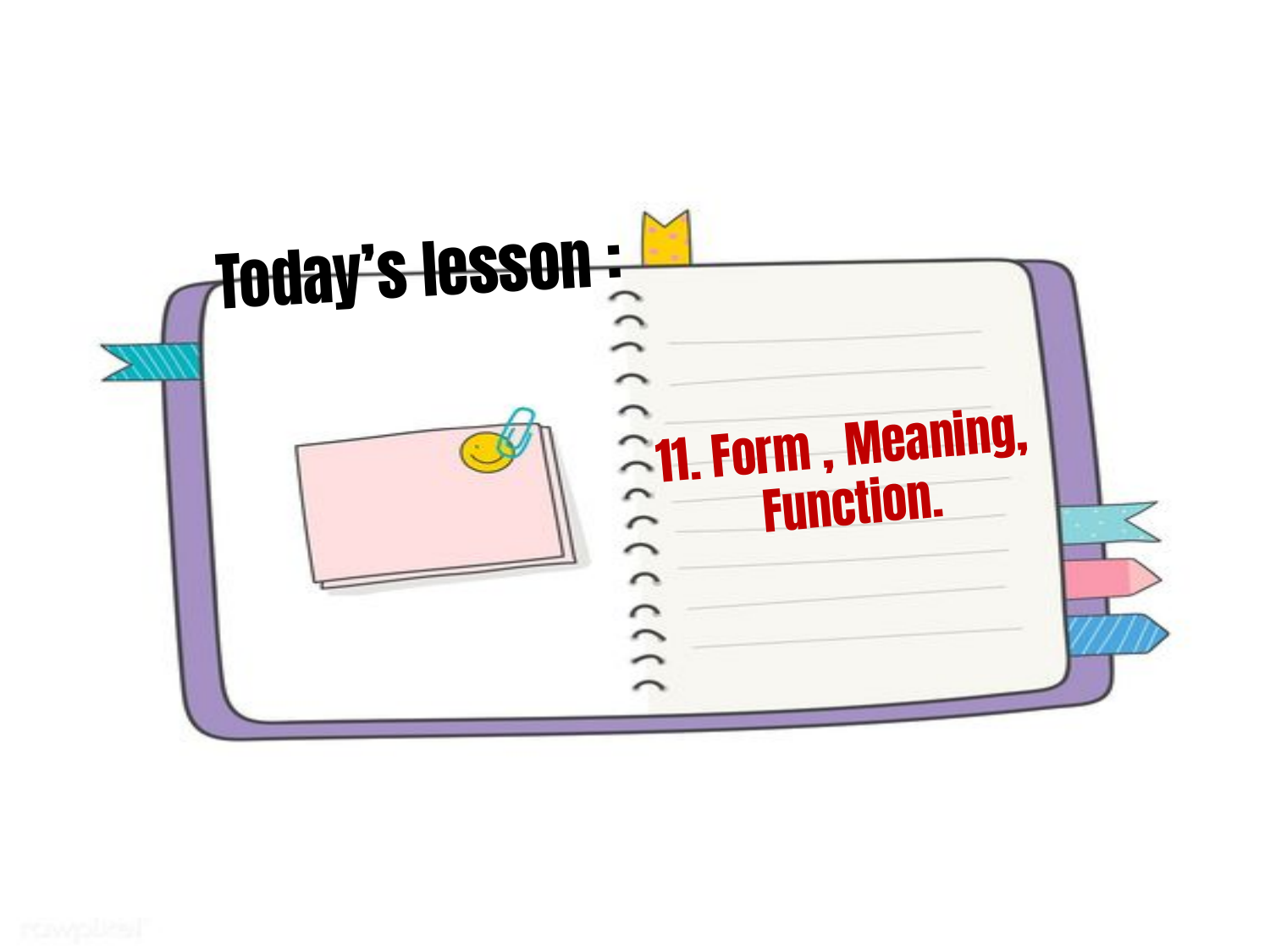

Today’s lesson :
11. Form , Meaning,
Function.